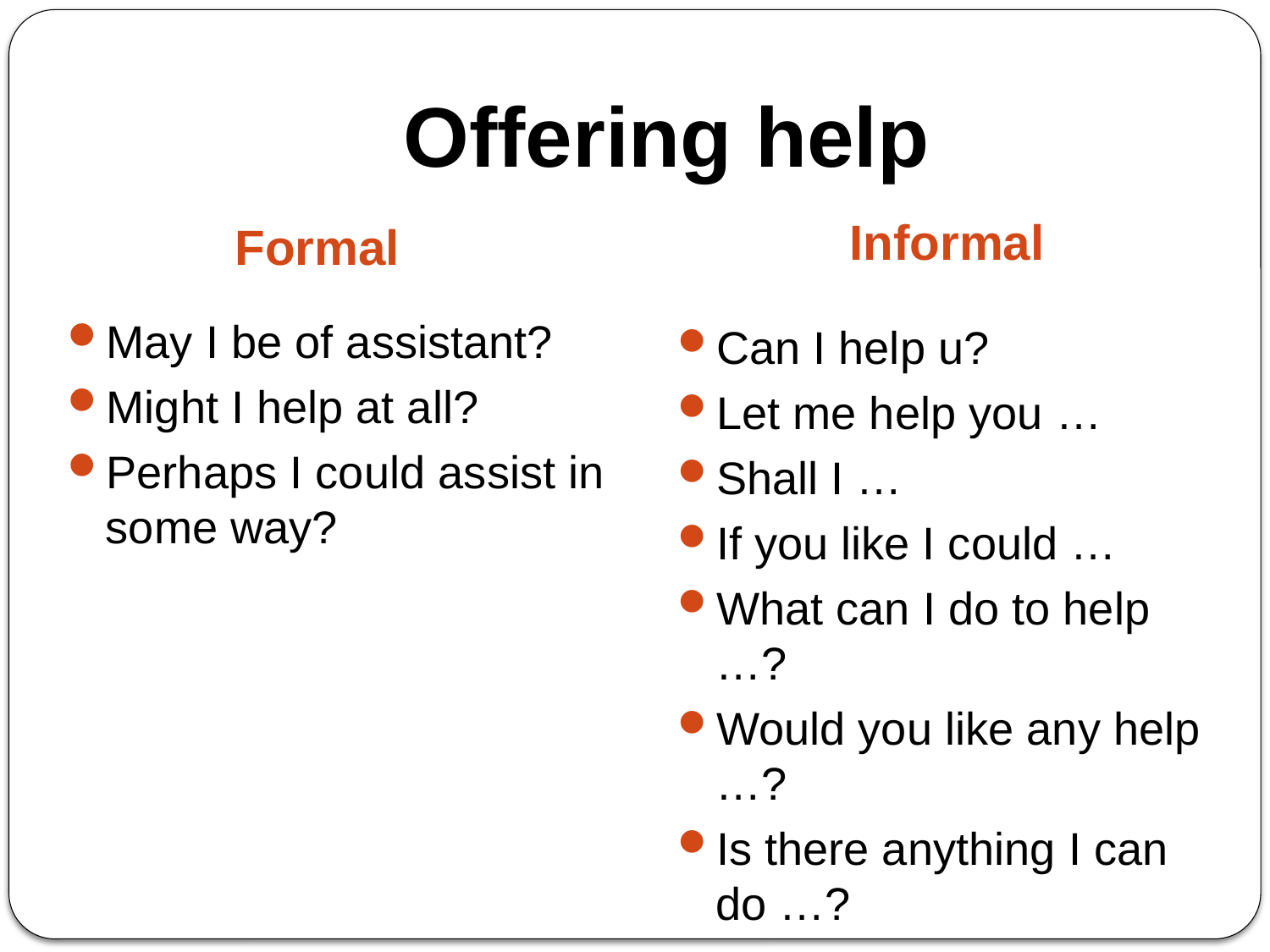

# Offering help
Formal
Informal
May I be of assistant?
Might I help at all?
Perhaps I could assist in some way?

Can I help u?
Let me help you …
Shall I …
If you like I could …
What can I do to help …?
Would you like any help …?
Is there anything I can do …?